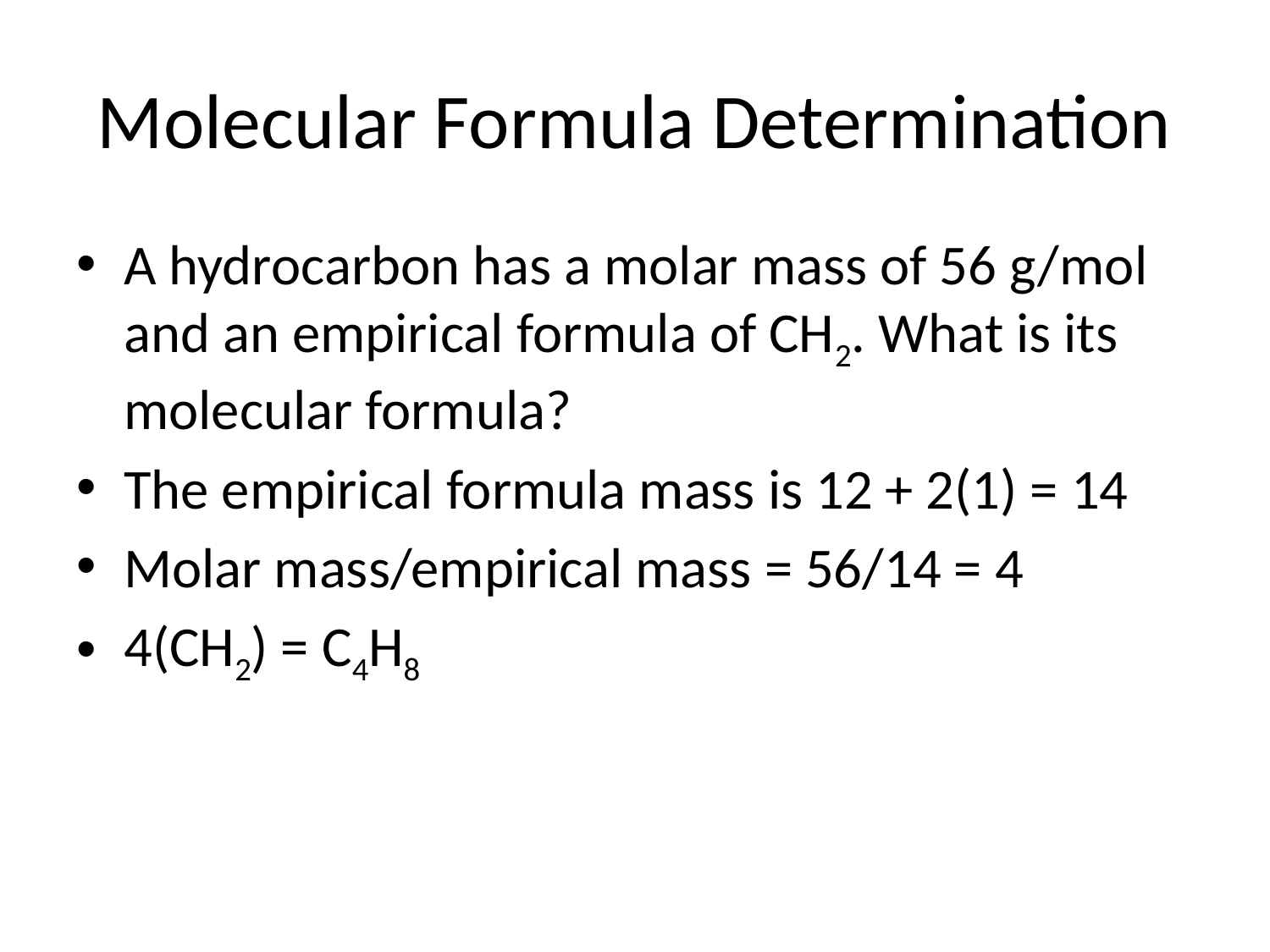

# Molecular Formula Determination
A hydrocarbon has a molar mass of 56 g/mol and an empirical formula of CH2. What is its molecular formula?
The empirical formula mass is 12 + 2(1) = 14
Molar mass/empirical mass = 56/14 = 4
4(CH2) = C4H8